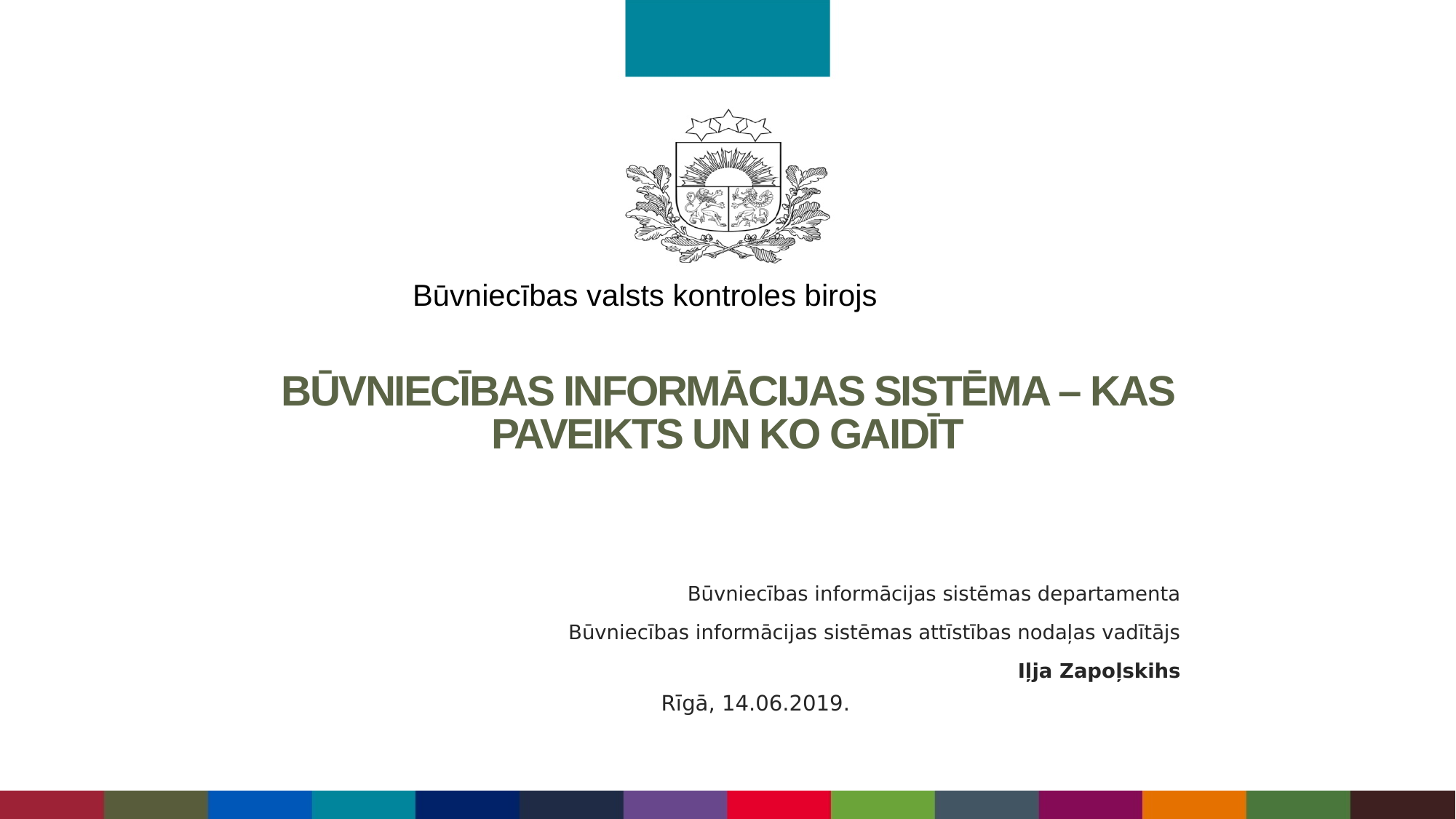

# BŪVNIECĪBAS INFORMĀCIJAS SISTĒMA – KAS PAVEIKTS UN KO GAIDĪT
Būvniecības informācijas sistēmas departamenta
Būvniecības informācijas sistēmas attīstības nodaļas vadītājs
Iļja Zapoļskihs
Rīgā, 14.06.2019.